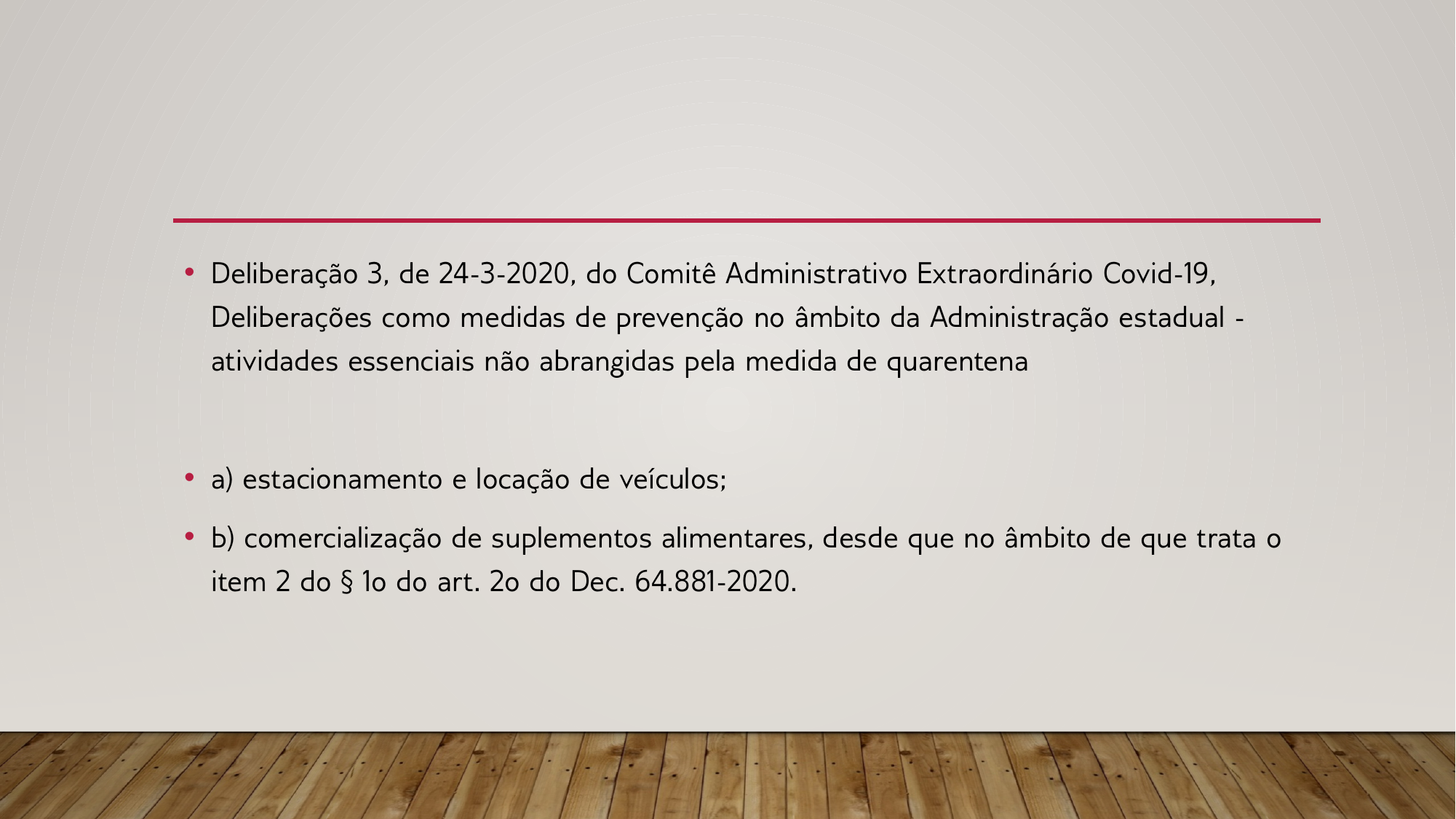

Deliberação 3, de 24-3-2020, do Comitê Administrativo Extraordinário Covid-19, Deliberações como medidas de prevenção no âmbito da Administração estadual - atividades essenciais não abrangidas pela medida de quarentena

a) estacionamento e locação de veículos;
b) comercialização de suplementos alimentares, desde que no âmbito de que trata o item 2 do § 1o do art. 2o do Dec. 64.881-2020.